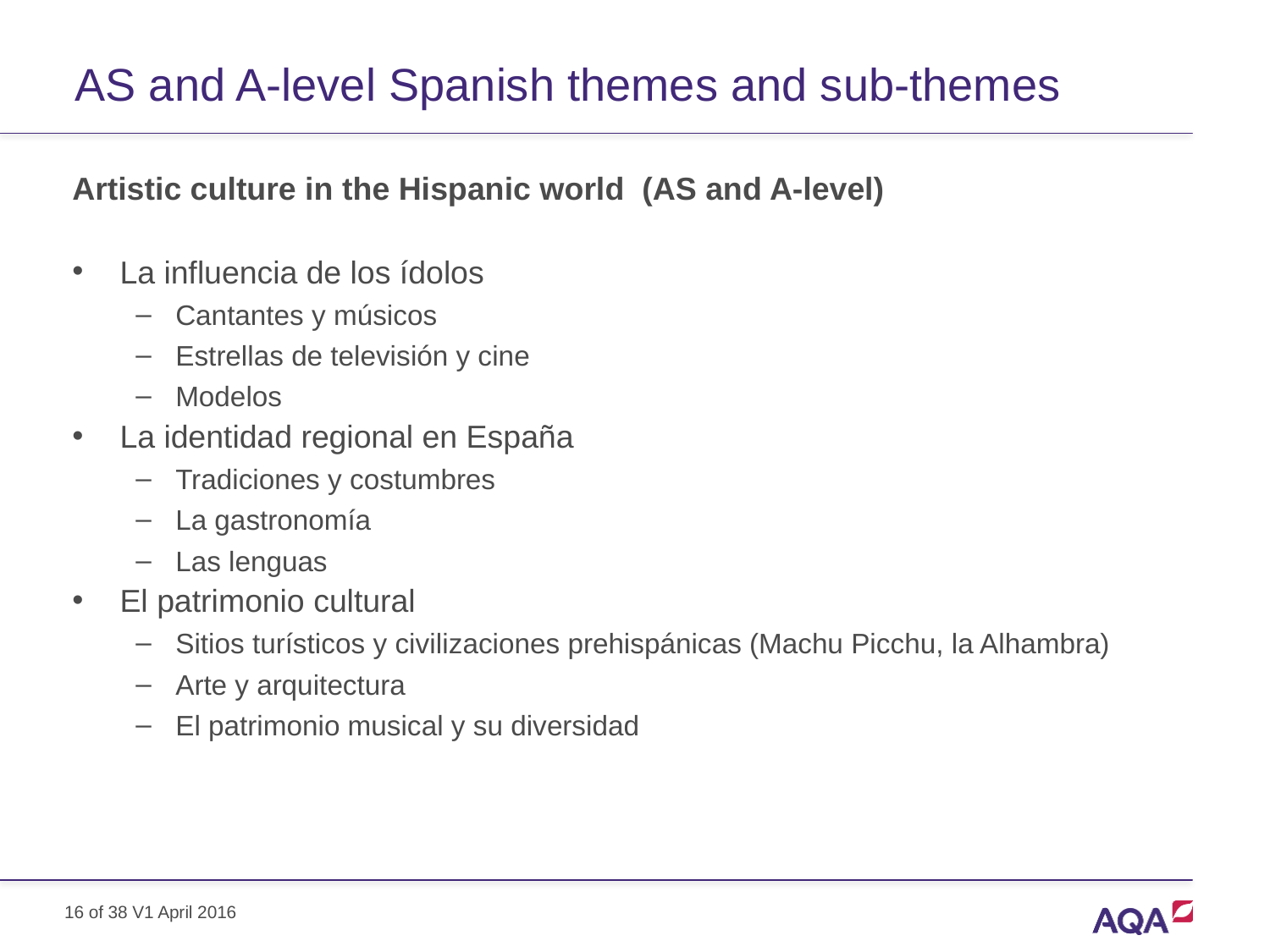

# AS and A-level Spanish themes and sub-themes
Artistic culture in the Hispanic world  (AS and A-level)

La influencia de los ídolos
Cantantes y músicos
Estrellas de televisión y cine
Modelos
La identidad regional en España
Tradiciones y costumbres
La gastronomía
Las lenguas
El patrimonio cultural
Sitios turísticos y civilizaciones prehispánicas (Machu Picchu, la Alhambra)
Arte y arquitectura
El patrimonio musical y su diversidad

16 of 38 V1 April 2016